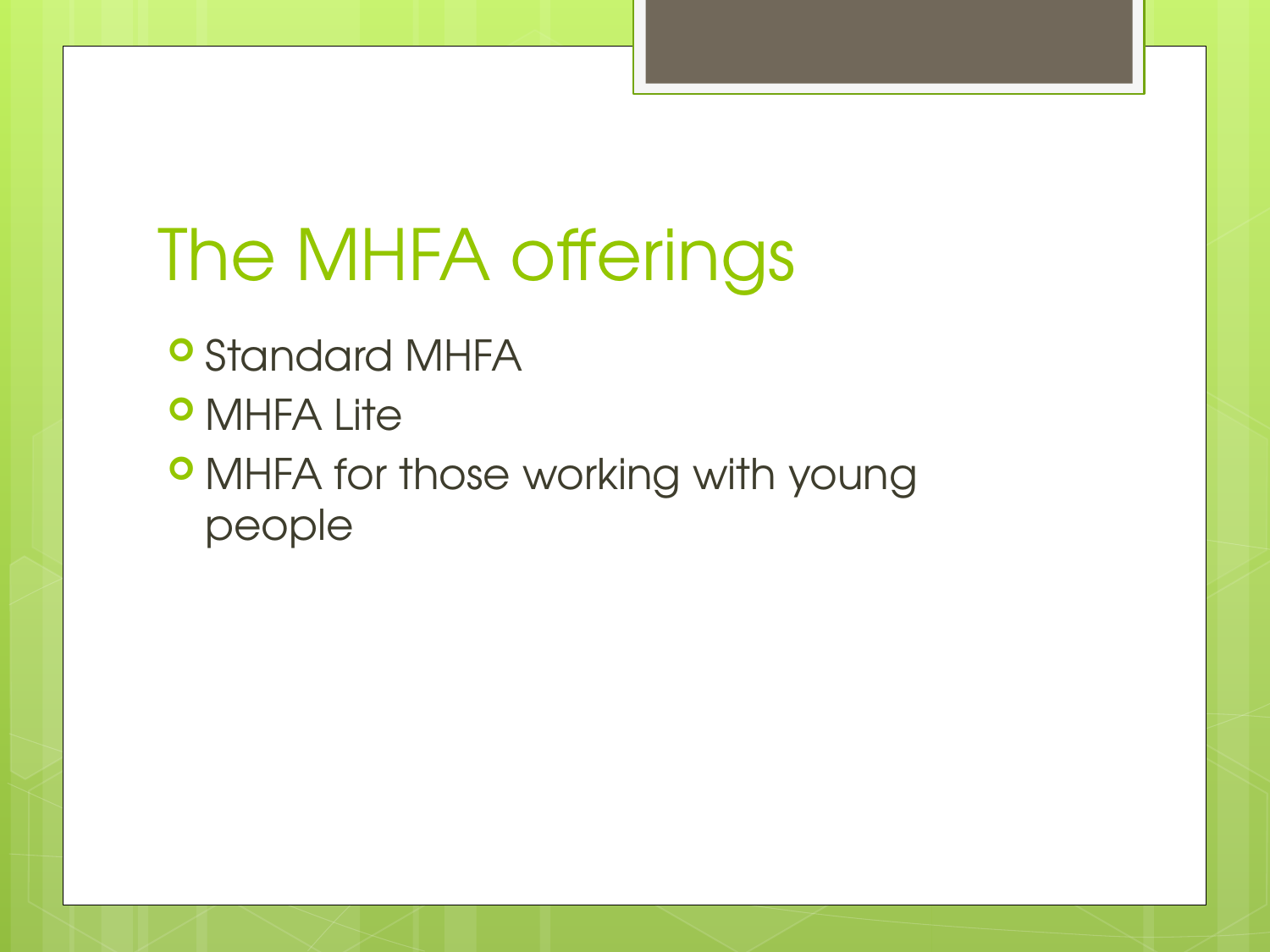

# The MHFA offerings
Standard MHFA
MHFA Lite
MHFA for those working with young people